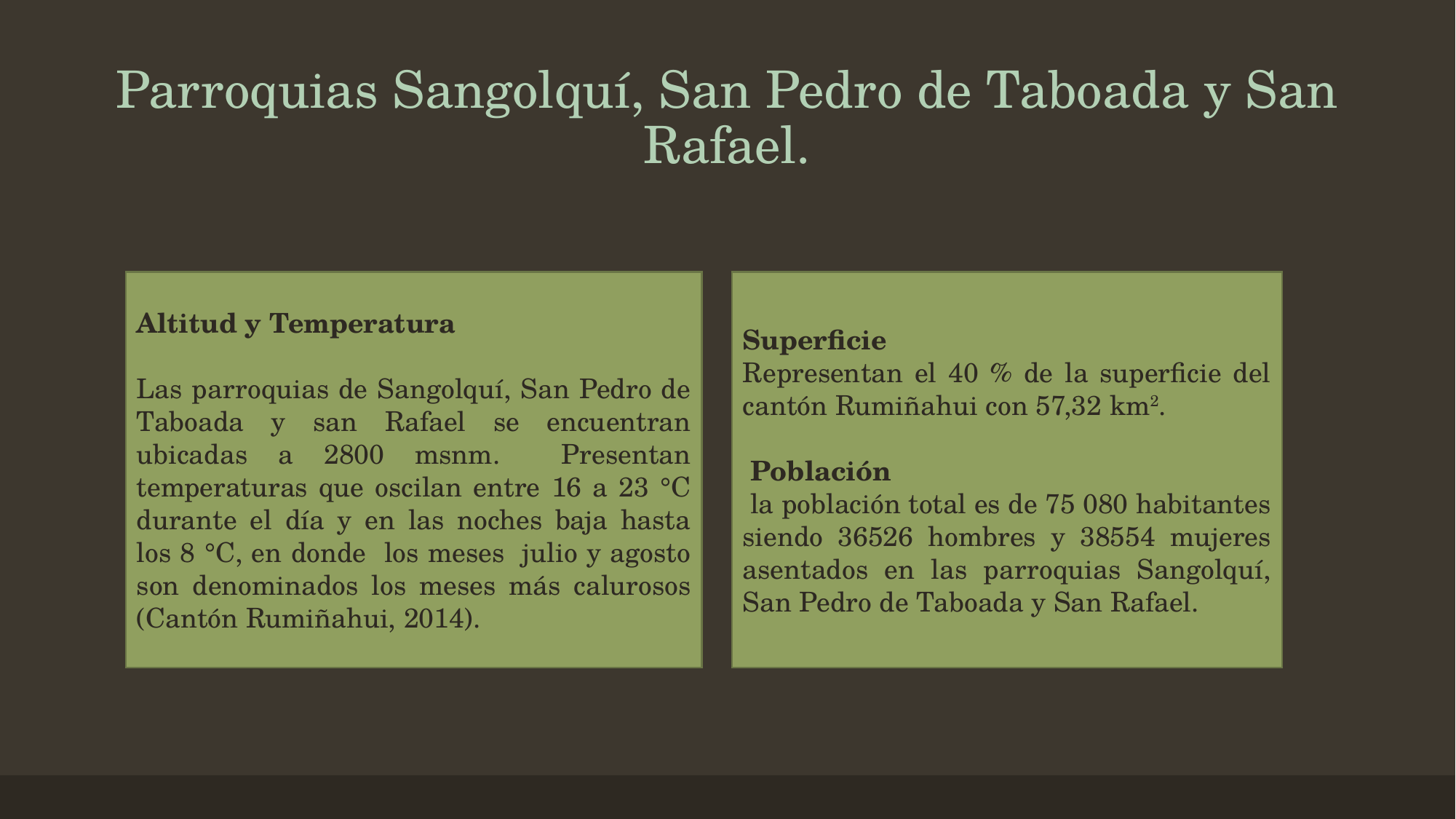

# Parroquias Sangolquí, San Pedro de Taboada y San Rafael.

Altitud y Temperatura

Las parroquias de Sangolquí, San Pedro de Taboada y san Rafael se encuentran ubicadas a 2800 msnm.  Presentan temperaturas que oscilan entre 16 a 23 °C durante el día y en las noches baja hasta los 8 °C, en donde  los meses  julio y agosto son denominados los meses más calurosos (Cantón Rumiñahui, 2014).
Superficie
Representan el 40 % de la superficie del cantón Rumiñahui con 57,32 km2.

 Población
 la población total es de 75 080 habitantes siendo 36526 hombres y 38554 mujeres asentados en las parroquias Sangolquí, San Pedro de Taboada y San Rafael.